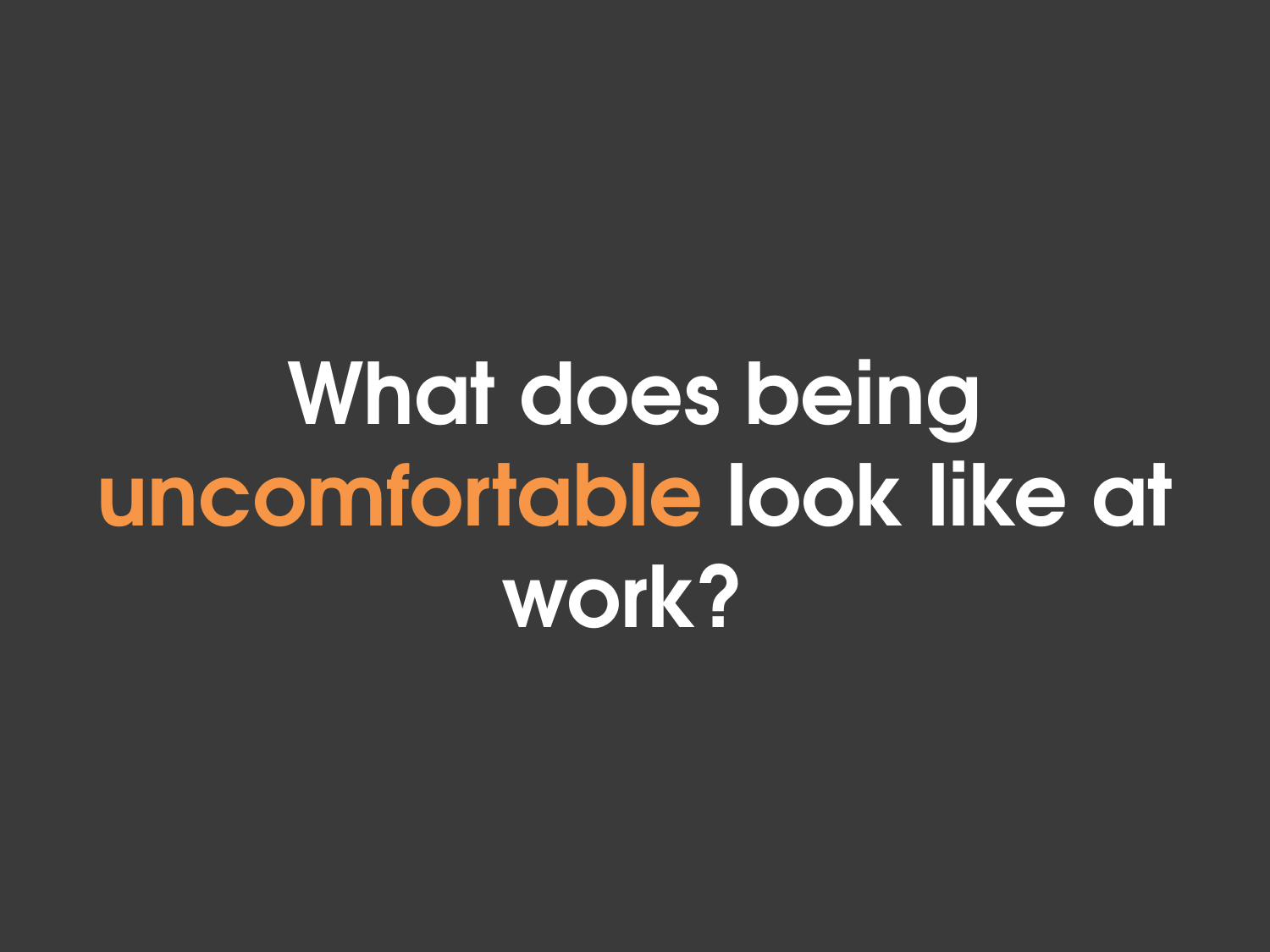

What does being uncomfortable look like at work?